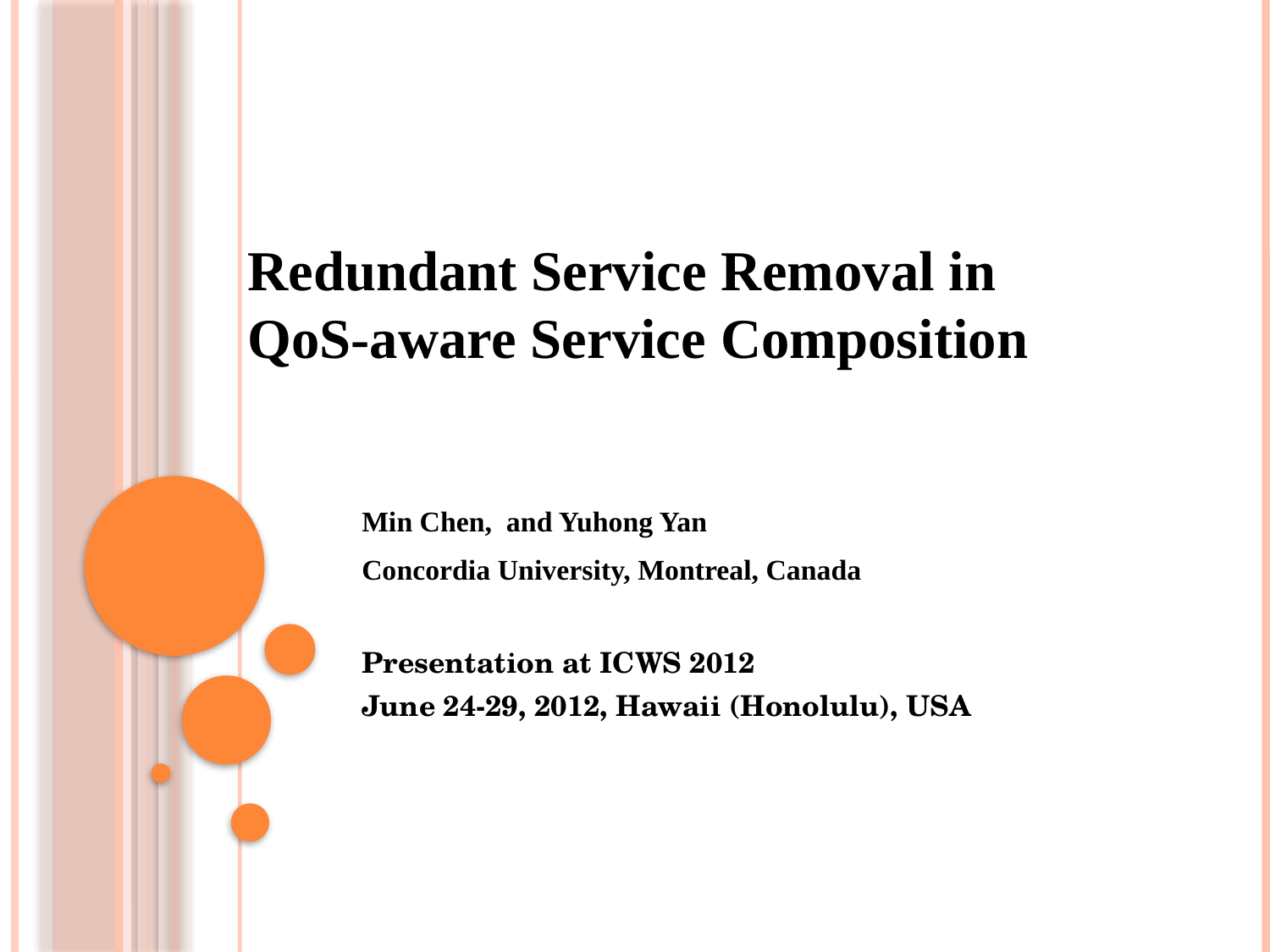

# Redundant Service Removal in QoS-aware Service Composition

Min Chen,  and Yuhong Yan
Concordia University, Montreal, Canada

Presentation at ICWS 2012
June 24-29, 2012, Hawaii (Honolulu), USA